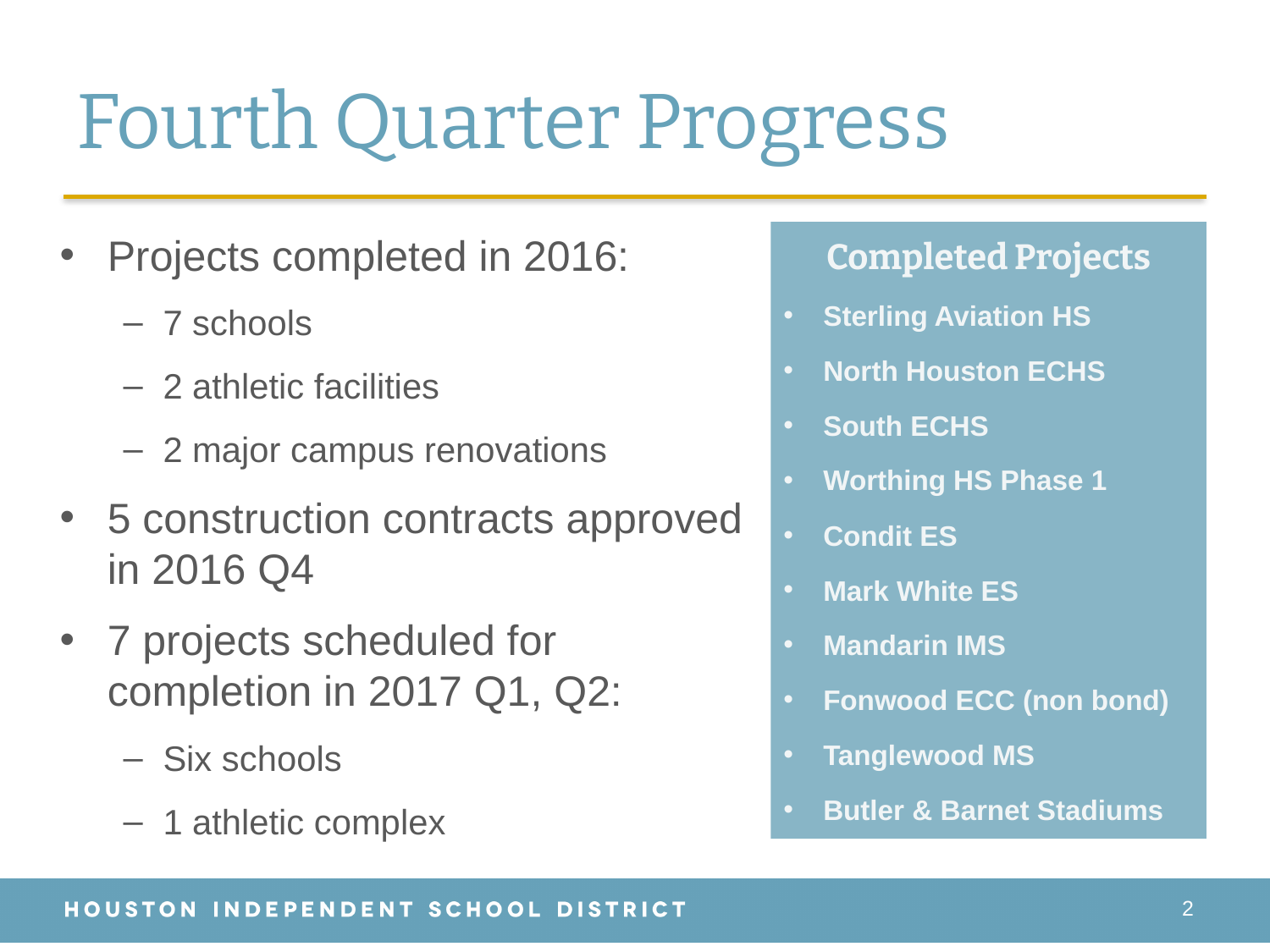

# Fourth Quarter Progress
Completed Projects
Sterling Aviation HS
North Houston ECHS
South ECHS
Worthing HS Phase 1
Condit ES
Mark White ES
Mandarin IMS
Fonwood ECC (non bond)
Tanglewood MS
Butler & Barnet Stadiums
Projects completed in 2016:
7 schools
2 athletic facilities
2 major campus renovations
5 construction contracts approved in 2016 Q4
7 projects scheduled for completion in 2017 Q1, Q2:
Six schools
1 athletic complex
2